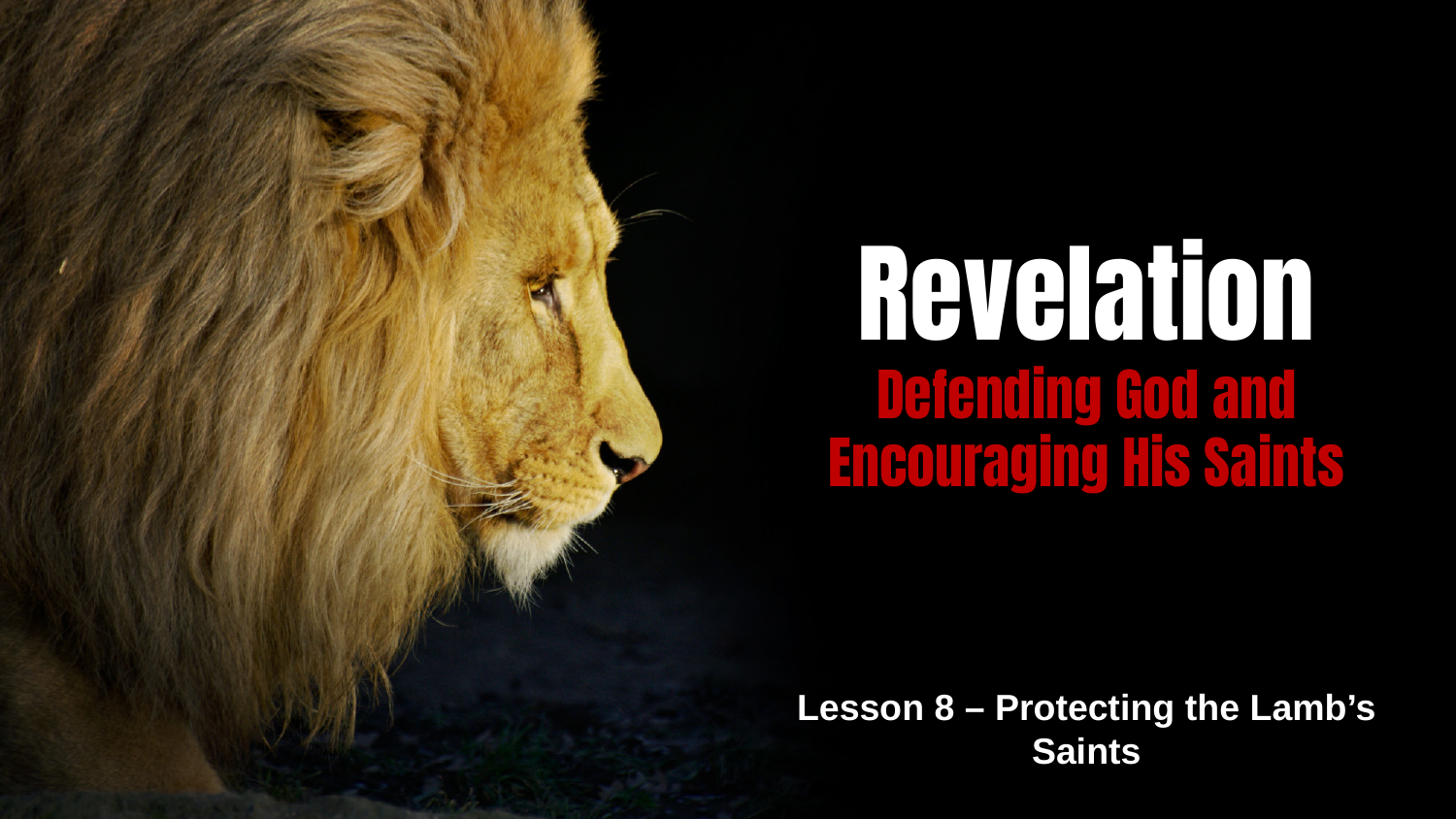

# Revelation Defending God and Encouraging His Saints
Lesson 8 – Protecting the Lamb’s Saints